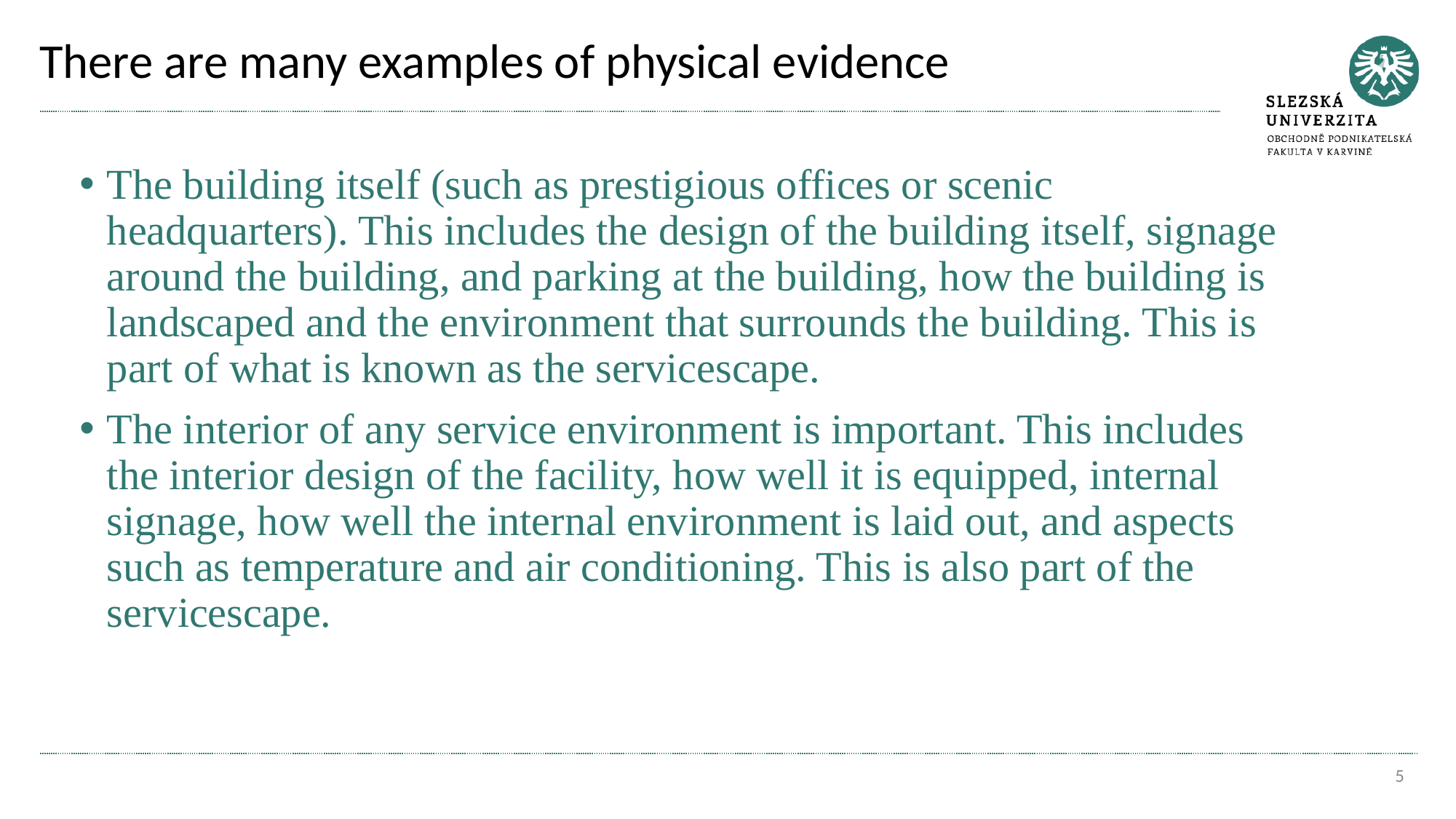

# There are many examples of physical evidence
The building itself (such as prestigious offices or scenic headquarters). This includes the design of the building itself, signage around the building, and parking at the building, how the building is landscaped and the environment that surrounds the building. This is part of what is known as the servicescape.
The interior of any service environment is important. This includes the interior design of the facility, how well it is equipped, internal signage, how well the internal environment is laid out, and aspects such as temperature and air conditioning. This is also part of the servicescape.
5